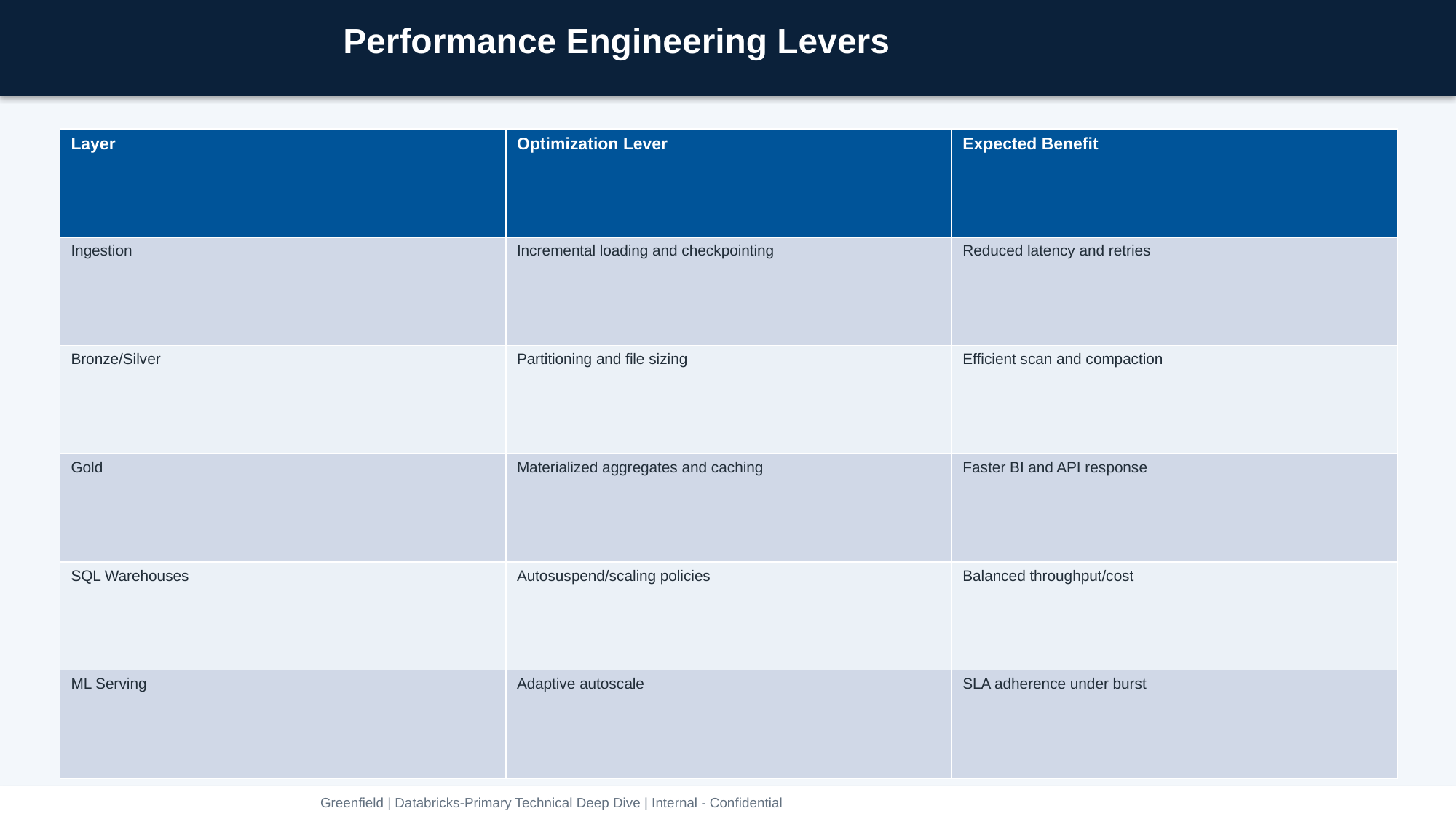

Performance Engineering Levers
| Layer | Optimization Lever | Expected Benefit |
| --- | --- | --- |
| Ingestion | Incremental loading and checkpointing | Reduced latency and retries |
| Bronze/Silver | Partitioning and file sizing | Efficient scan and compaction |
| Gold | Materialized aggregates and caching | Faster BI and API response |
| SQL Warehouses | Autosuspend/scaling policies | Balanced throughput/cost |
| ML Serving | Adaptive autoscale | SLA adherence under burst |

Greenfield | Databricks-Primary Technical Deep Dive | Internal - Confidential